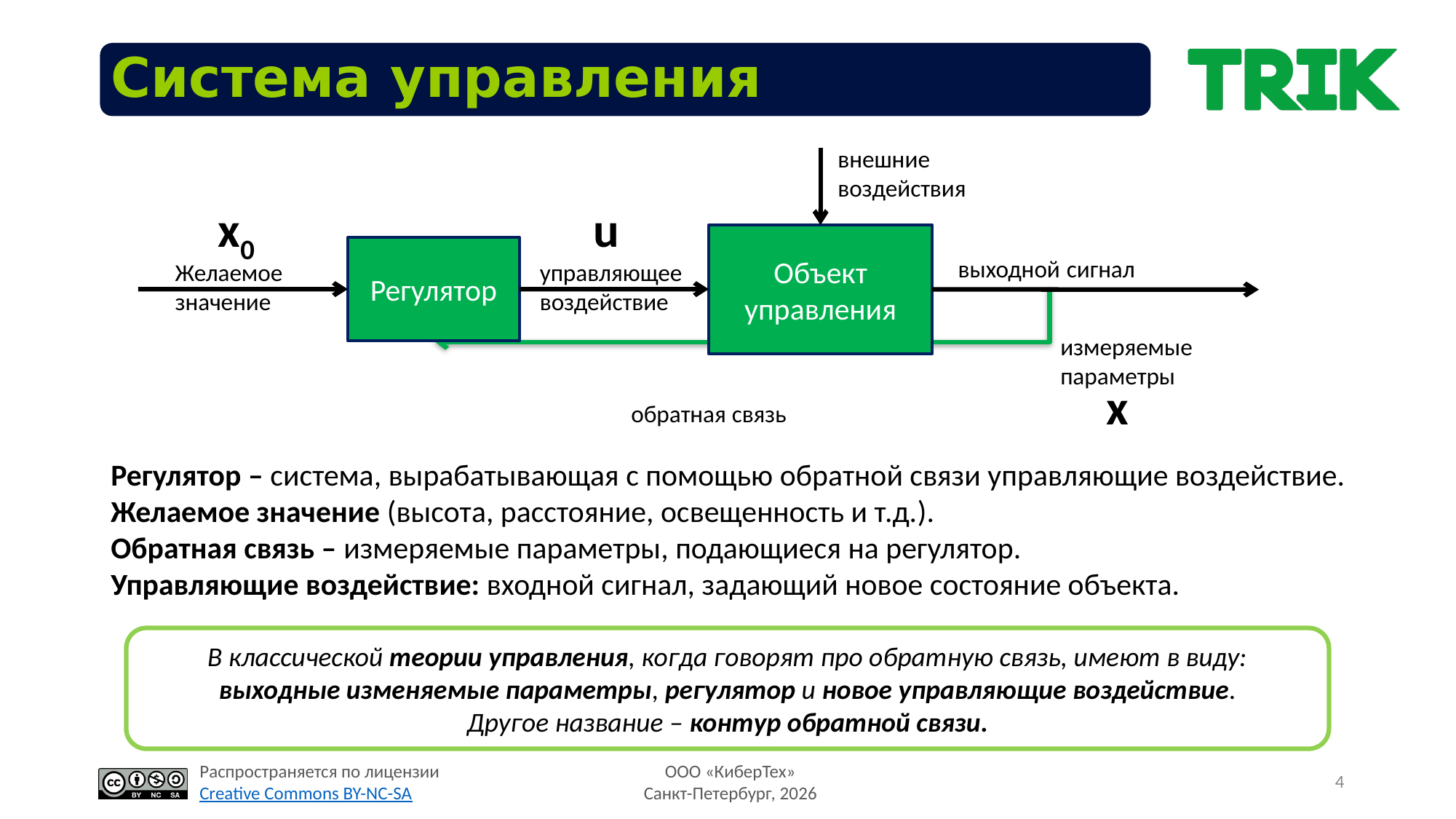

# Система управления
внешние воздействия
x0
u
Объект управления
Регулятор
выходной сигнал
Желаемое значение
управляющее
воздействие
измеряемые
параметры
x
обратная связь
Регулятор – система, вырабатывающая с помощью обратной связи управляющие воздействие.
Желаемое значение (высота, расстояние, освещенность и т.д.).
Обратная связь – измеряемые параметры, подающиеся на регулятор.
Управляющие воздействие: входной сигнал, задающий новое состояние объекта.
В классической теории управления, когда говорят про обратную связь, имеют в виду:
 выходные изменяемые параметры, регулятор и новое управляющие воздействие.
Другое название – контур обратной связи.
4